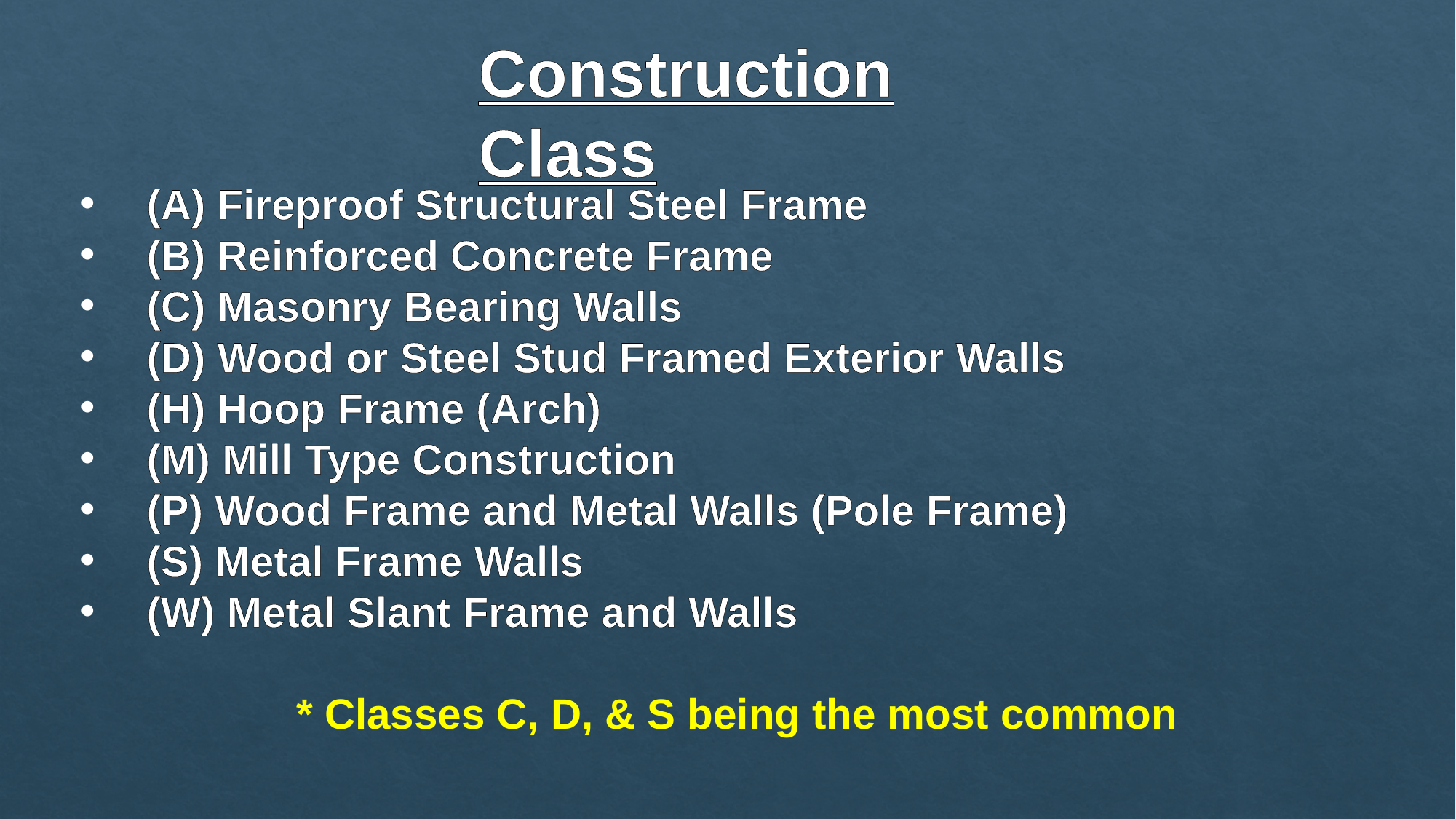

Construction Class
 (A) Fireproof Structural Steel Frame
 (B) Reinforced Concrete Frame
 (C) Masonry Bearing Walls
 (D) Wood or Steel Stud Framed Exterior Walls
 (H) Hoop Frame (Arch)
 (M) Mill Type Construction
 (P) Wood Frame and Metal Walls (Pole Frame)
 (S) Metal Frame Walls
 (W) Metal Slant Frame and Walls

* Classes C, D, & S being the most common